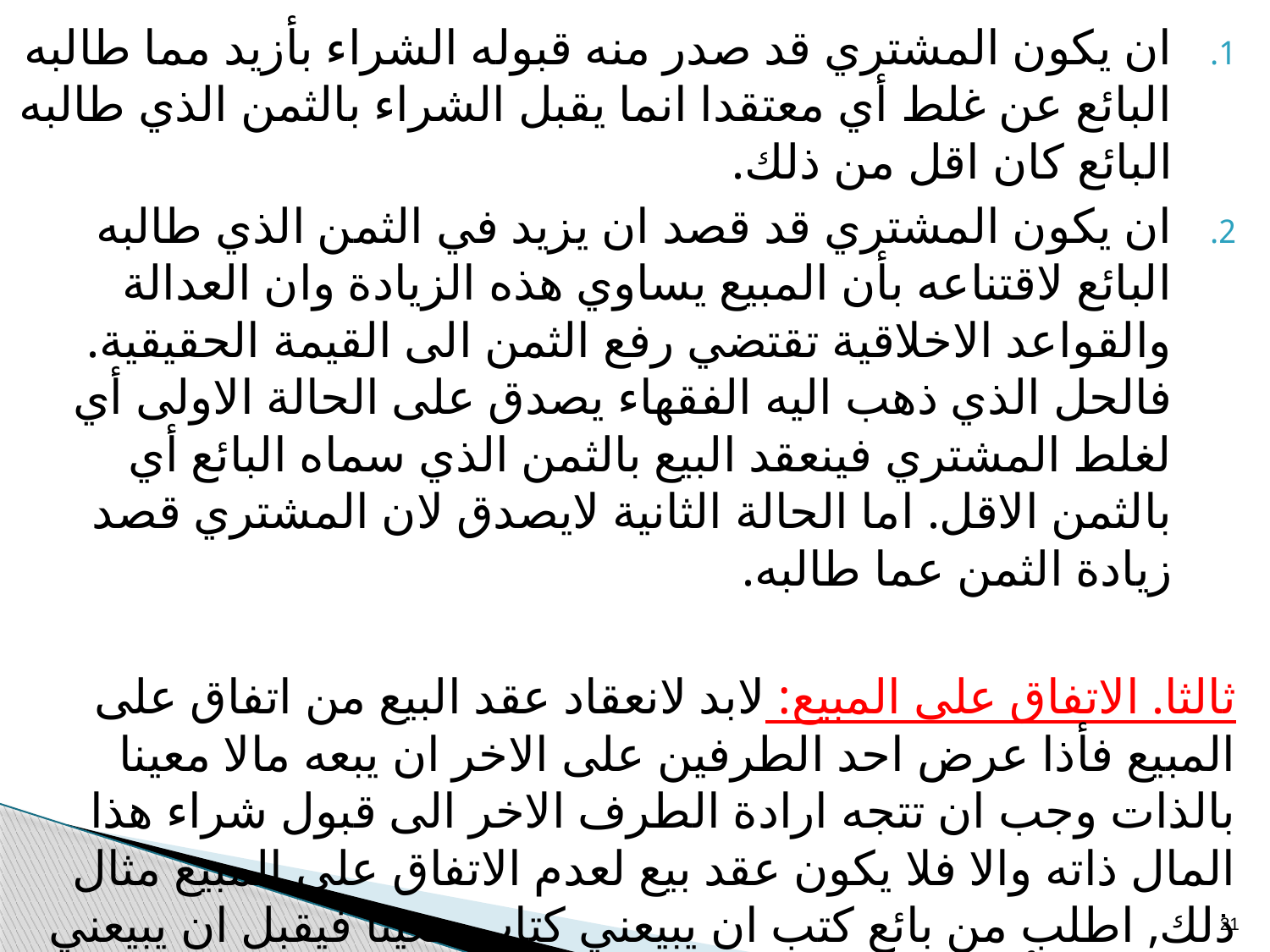

ان يكون المشتري قد صدر منه قبوله الشراء بأزيد مما طالبه البائع عن غلط أي معتقدا انما يقبل الشراء بالثمن الذي طالبه البائع كان اقل من ذلك.
ان يكون المشتري قد قصد ان يزيد في الثمن الذي طالبه البائع لاقتناعه بأن المبيع يساوي هذه الزيادة وان العدالة والقواعد الاخلاقية تقتضي رفع الثمن الى القيمة الحقيقية. فالحل الذي ذهب اليه الفقهاء يصدق على الحالة الاولى أي لغلط المشتري فينعقد البيع بالثمن الذي سماه البائع أي بالثمن الاقل. اما الحالة الثانية لايصدق لان المشتري قصد زيادة الثمن عما طالبه.

ثالثا. الاتفاق على المبيع: لابد لانعقاد عقد البيع من اتفاق على المبيع فأذا عرض احد الطرفين على الاخر ان يبعه مالا معينا بالذات وجب ان تتجه ارادة الطرف الاخر الى قبول شراء هذا المال ذاته والا فلا يكون عقد بيع لعدم الاتفاق على المبيع مثال ذلك, اطلب من بائع كتب ان يبيعني كتاب معينا فيقبل ان يبيعني كتابا اخر فأن البيع لا ينعقد لا على الكتاب الذي طلبته ولا على الكتاب الذي اراد البائع بيعه لي.

21